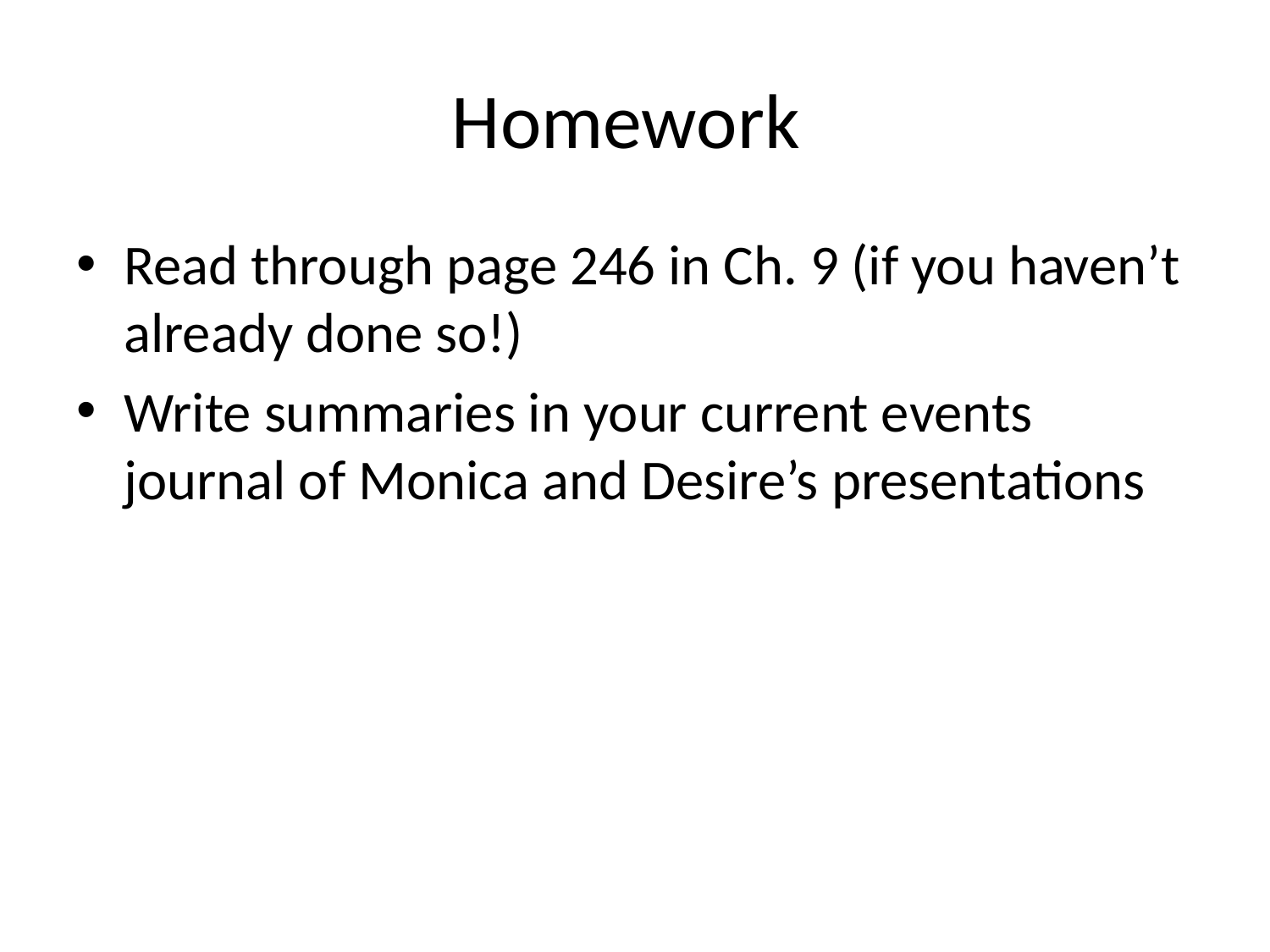

# Homework
Read through page 246 in Ch. 9 (if you haven’t already done so!)
Write summaries in your current events journal of Monica and Desire’s presentations